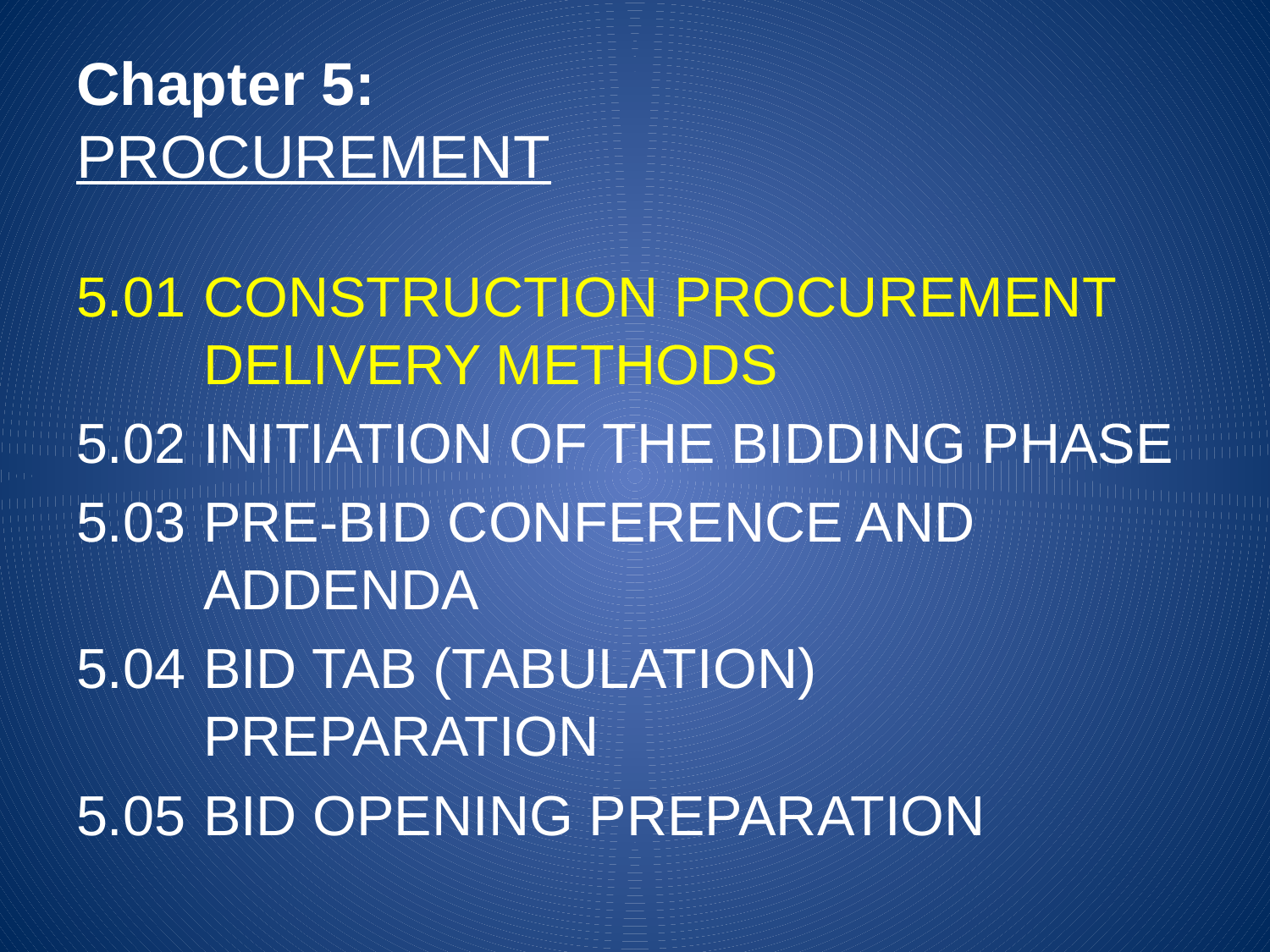

# Chapter 5: PROCUREMENT
5.01	CONSTRUCTION PROCUREMENT
	DELIVERY METHODS
5.02	INITIATION OF THE BIDDING PHASE
5.03	PRE-BID CONFERENCE AND
	ADDENDA
5.04	BID TAB (TABULATION)
	PREPARATION
5.05	BID OPENING PREPARATION